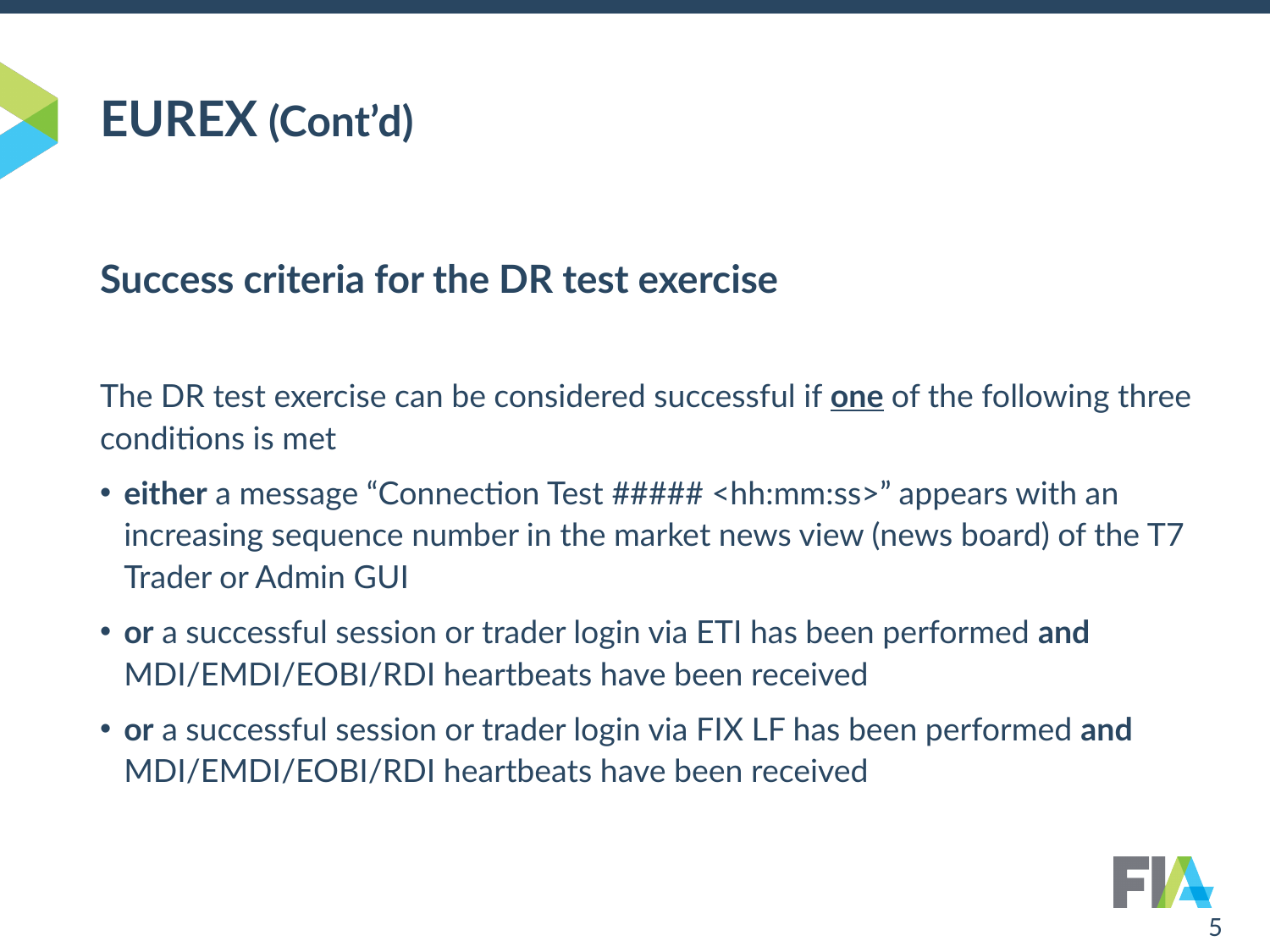

# EUREX (Cont’d)
Success criteria for the DR test exercise

The DR test exercise can be considered successful if one of the following three conditions is met
either a message “Connection Test ##### <hh:mm:ss>” appears with an increasing sequence number in the market news view (news board) of the T7 Trader or Admin GUI
or a successful session or trader login via ETI has been performed and MDI/EMDI/EOBI/RDI heartbeats have been received
or a successful session or trader login via FIX LF has been performed and MDI/EMDI/EOBI/RDI heartbeats have been received